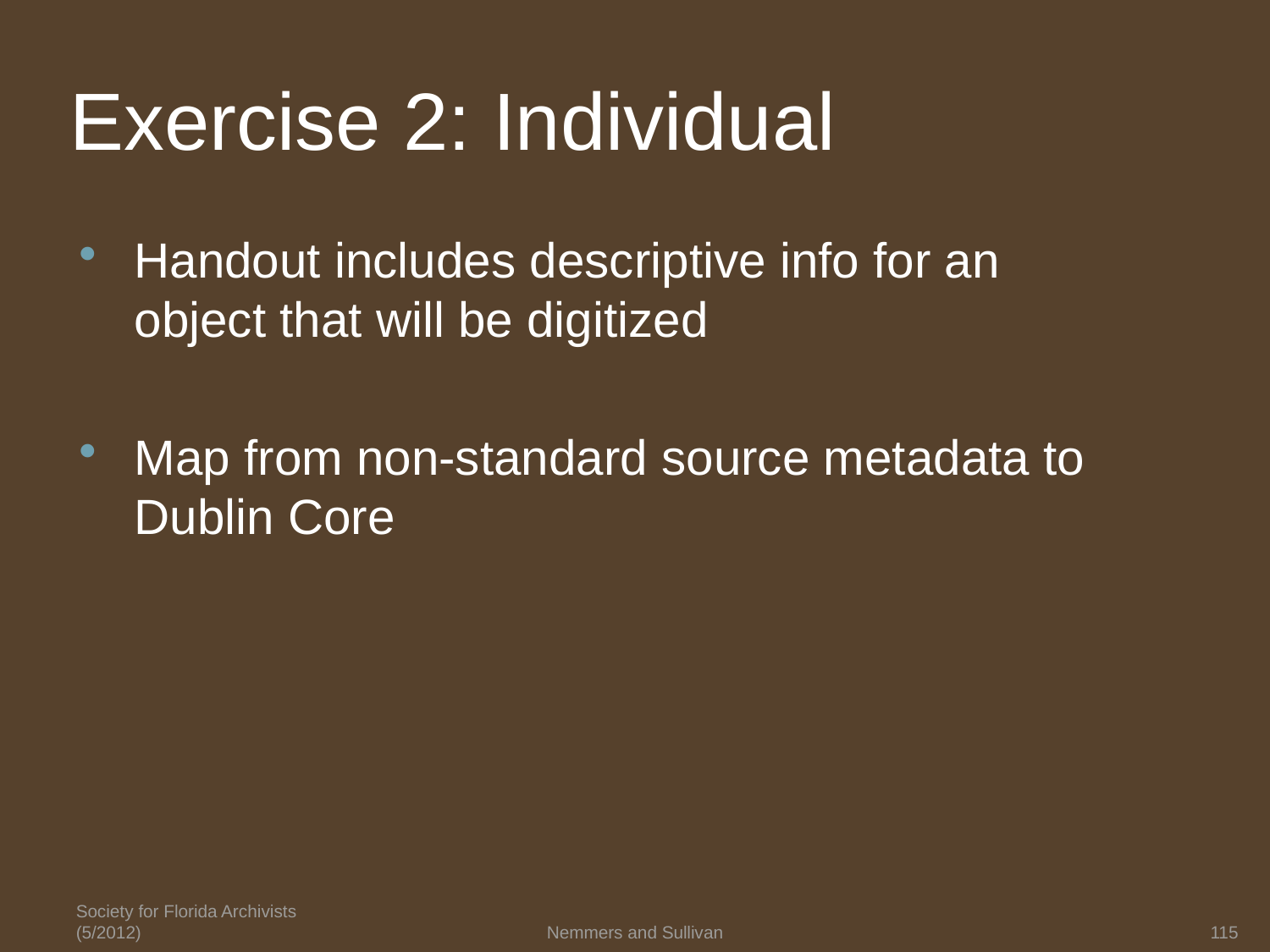

# Exercise 2: Individual
Handout includes descriptive info for an object that will be digitized

Map from non-standard source metadata to Dublin Core
Society for Florida Archivists (5/2012)
Nemmers and Sullivan
115